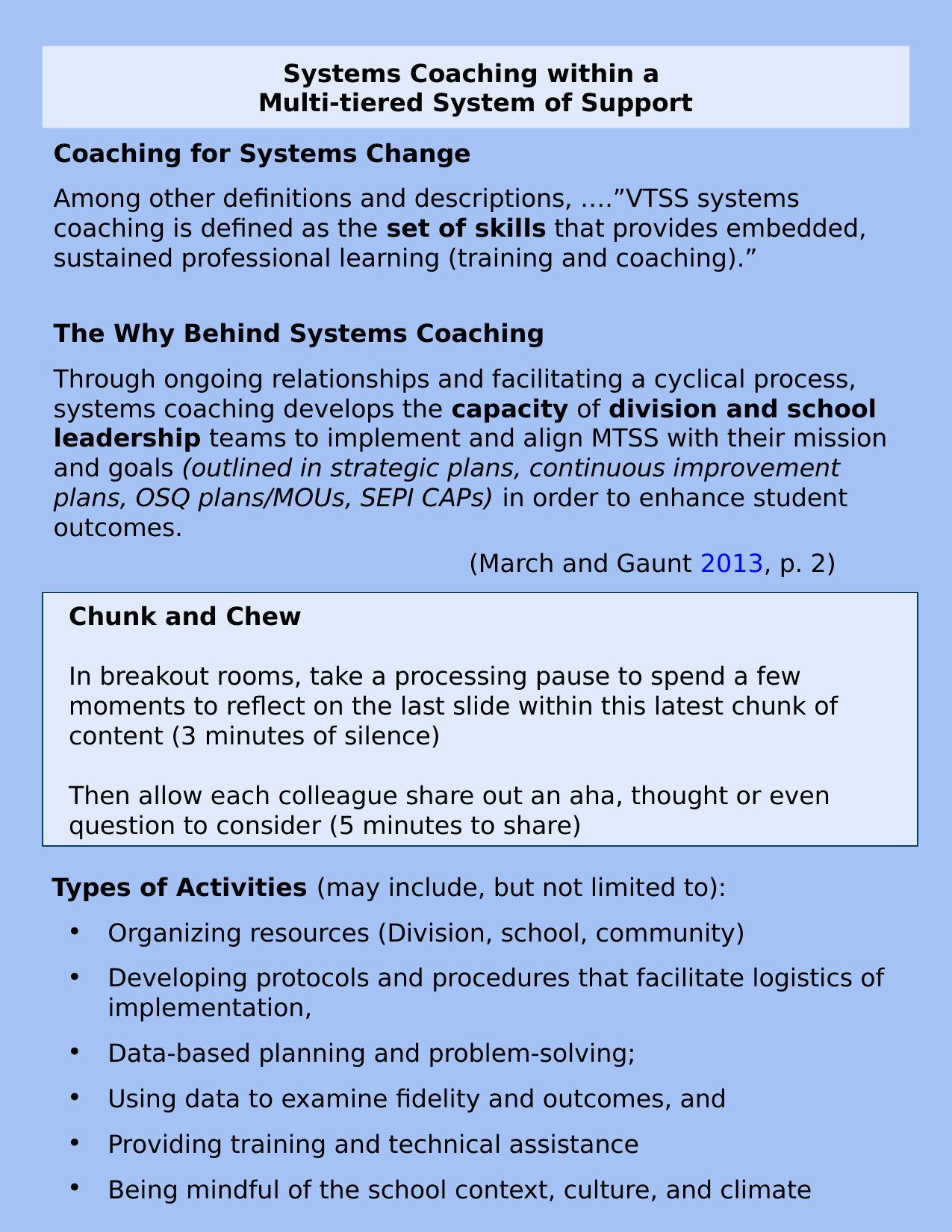

Systems Coaching within a
Multi-tiered System of Support
Coaching for Systems Change
Among other definitions and descriptions, ….”VTSS systems coaching is defined as the set of skills that provides embedded, sustained professional learning (training and coaching).”

The Why Behind Systems Coaching
Through ongoing relationships and facilitating a cyclical process, systems coaching develops the capacity of division and school leadership teams to implement and align MTSS with their mission and goals (outlined in strategic plans, continuous improvement plans, OSQ plans/MOUs, SEPI CAPs) in order to enhance student outcomes.
                                                     (March and Gaunt 2013, p. 2)

Chunk and Chew

In breakout rooms, take a processing pause to spend a few moments to reflect on the last slide within this latest chunk of content (3 minutes of silence)

Then allow each colleague share out an aha, thought or even question to consider (5 minutes to share)

Types of Activities (may include, but not limited to):
Organizing resources (Division, school, community)
Developing protocols and procedures that facilitate logistics of implementation,
Data-based planning and problem-solving;
Using data to examine fidelity and outcomes, and
Providing training and technical assistance
Being mindful of the school context, culture, and climate